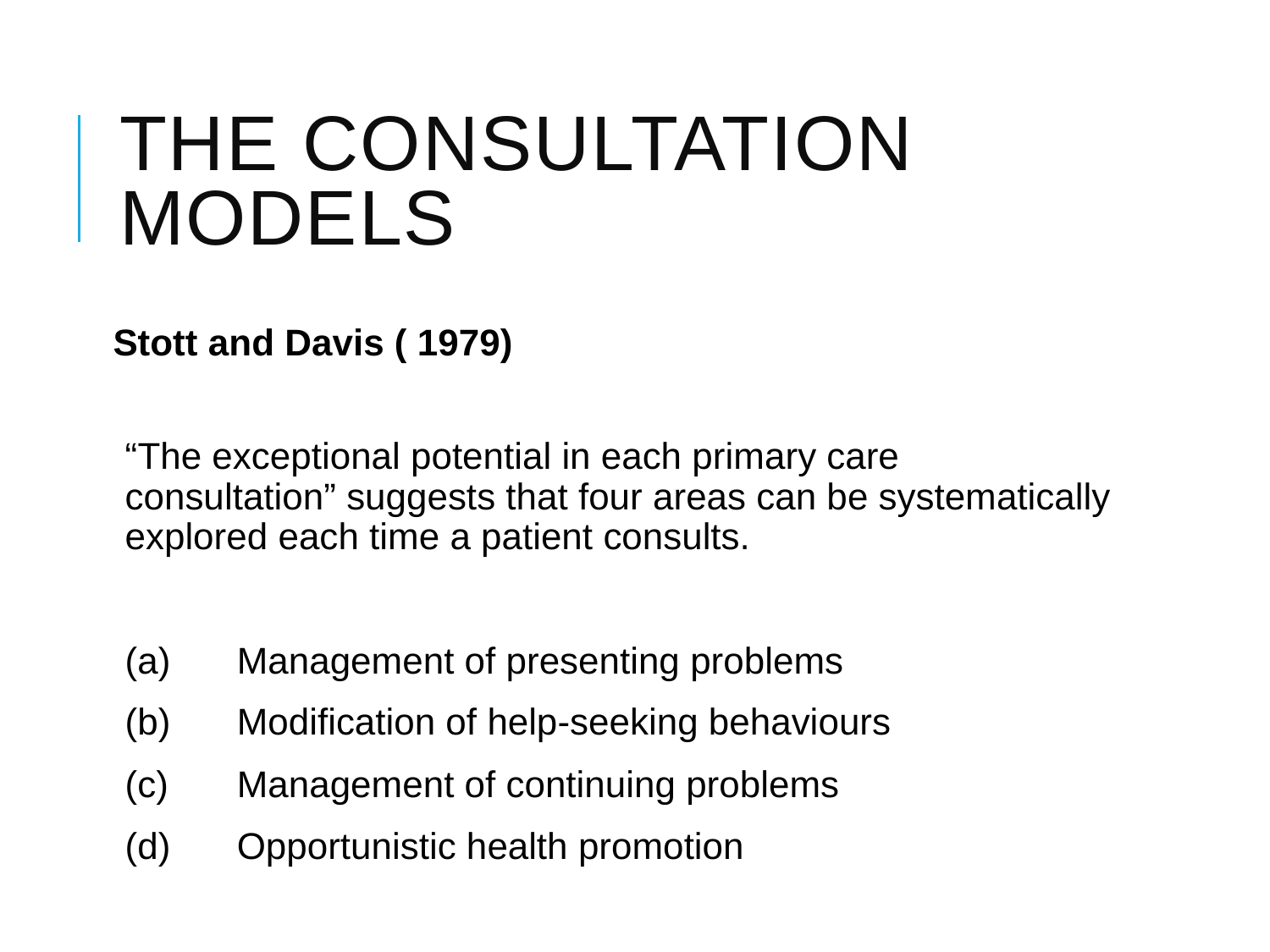

# The consultation models
Stott and Davis ( 1979)

	“The exceptional potential in each primary care consultation” suggests that four areas can be systematically explored each time a patient consults.

	(a)	Management of presenting problems
	(b)	Modification of help-seeking behaviours
	(c)	Management of continuing problems
	(d)	Opportunistic health promotion